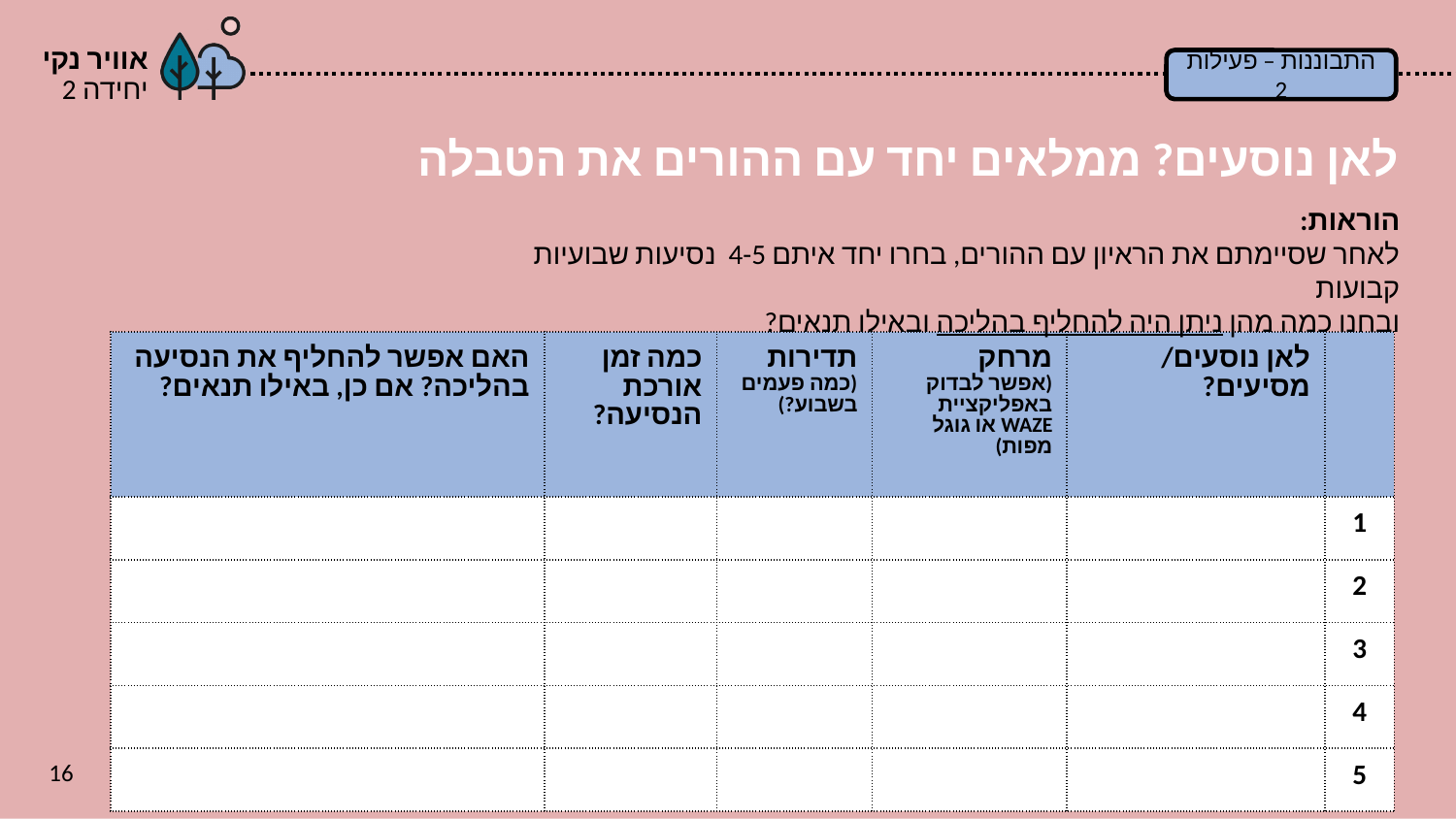

התבוננות – פעילות 2
לאן נוסעים? ממלאים יחד עם ההורים את הטבלה
הוראות:
לאחר שסיימתם את הראיון עם ההורים, בחרו יחד איתם 4-5  נסיעות שבועיות קבועות
ובחנו כמה מהן ניתן היה להחליף בהליכה ובאילו תנאים?
| האם אפשר להחליף את הנסיעה בהליכה? אם כן, באילו תנאים? | כמה זמן אורכת הנסיעה? | תדירות (כמה פעמים בשבוע?) | מרחק (אפשר לבדוק באפליקציית WAZE או גוגל מפות) | לאן נוסעים/ מסיעים? |  |
| --- | --- | --- | --- | --- | --- |
|  |  |  |  |  | 1 |
|  |  |  |  |  | 2 |
|  |  |  |  |  | 3 |
|  |  |  |  |  | 4 |
|  |  |  |  |  | 5 |